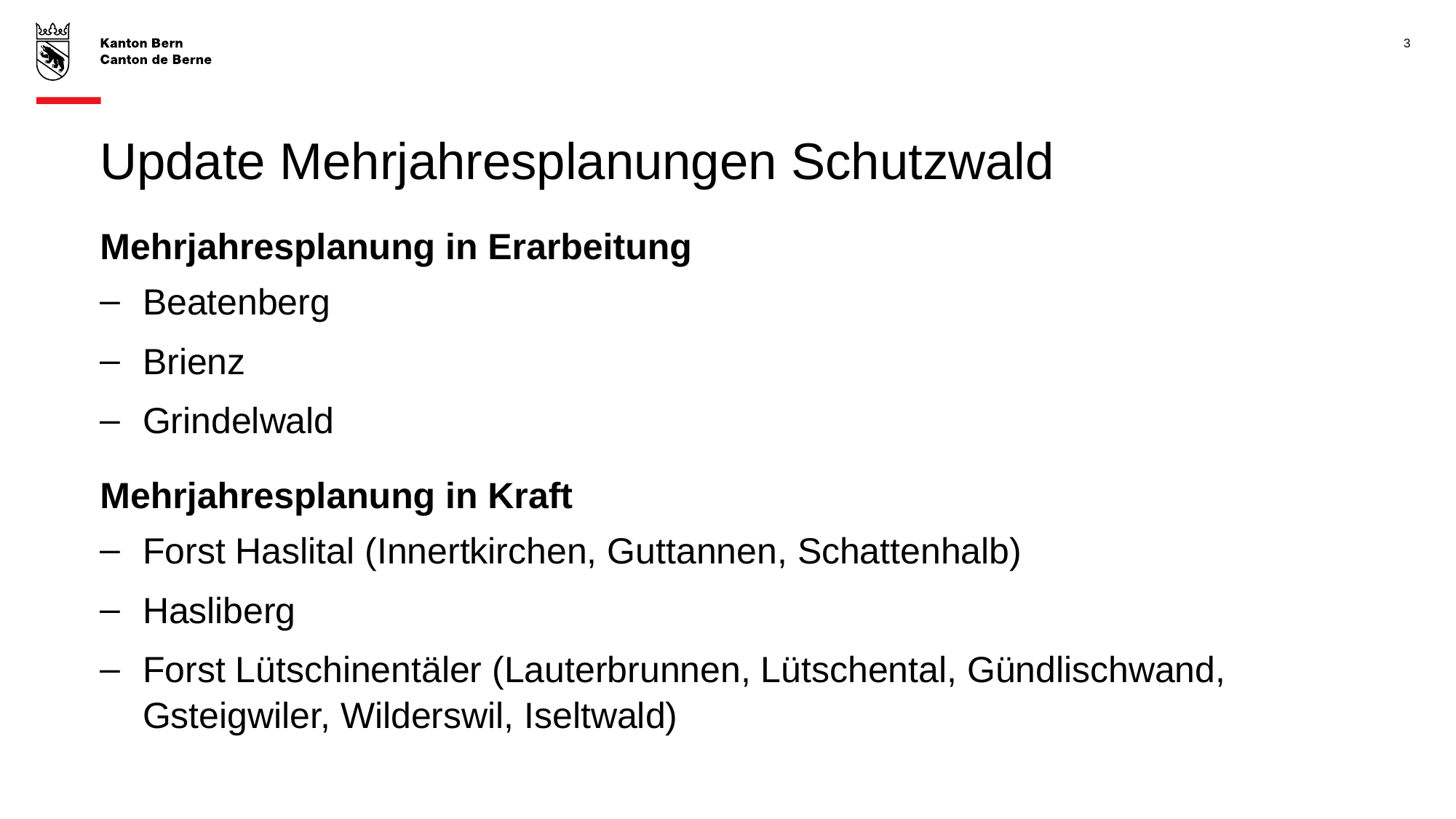

3
# Update Mehrjahresplanungen Schutzwald
Mehrjahresplanung in Erarbeitung
Beatenberg
Brienz
Grindelwald

Mehrjahresplanung in Kraft
Forst Haslital (Innertkirchen, Guttannen, Schattenhalb)
Hasliberg
Forst Lütschinentäler (Lauterbrunnen, Lütschental, Gündlischwand, Gsteigwiler, Wilderswil, Iseltwald)